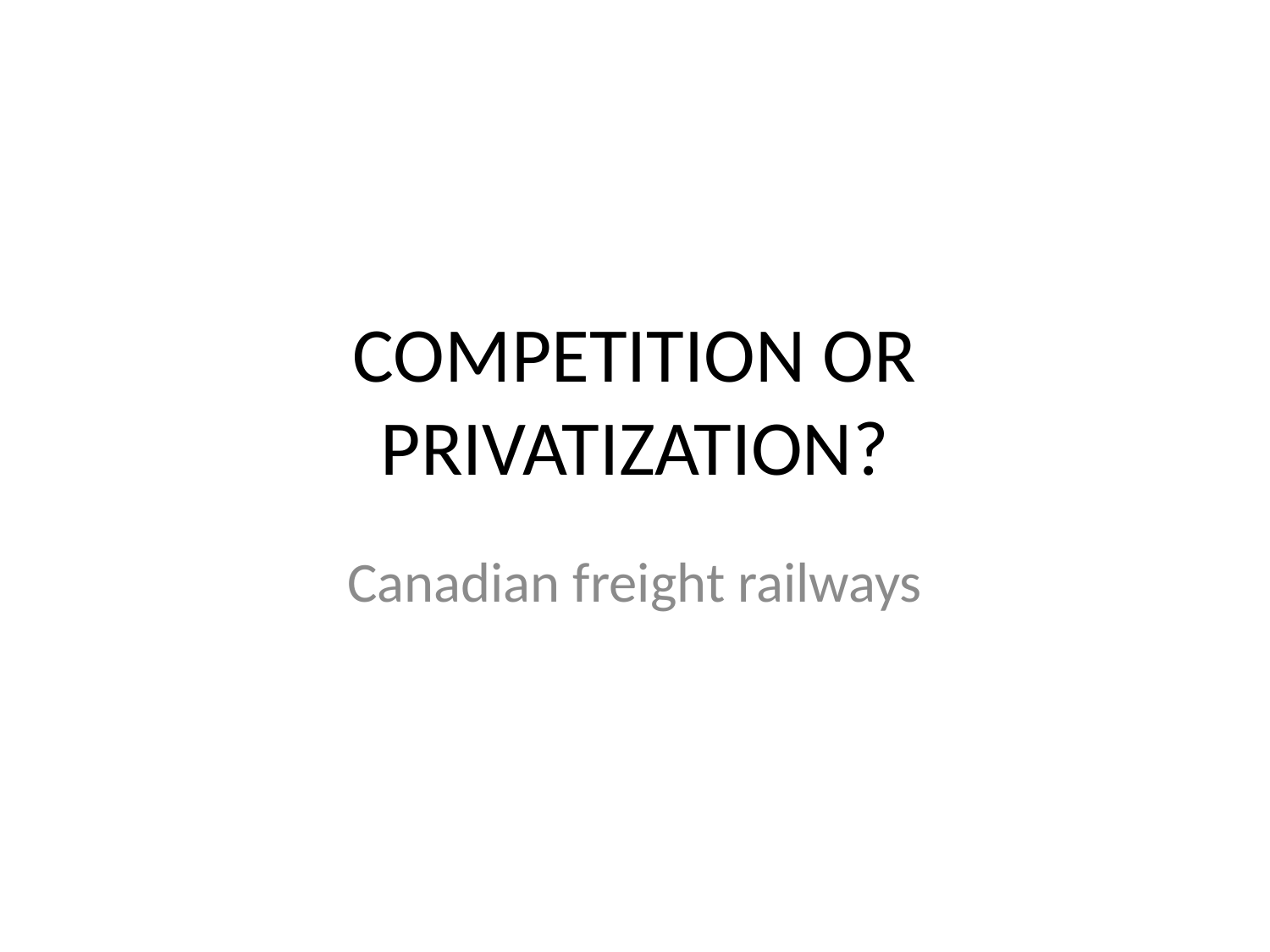

# COMPETITION OR PRIVATIZATION?
Canadian freight railways